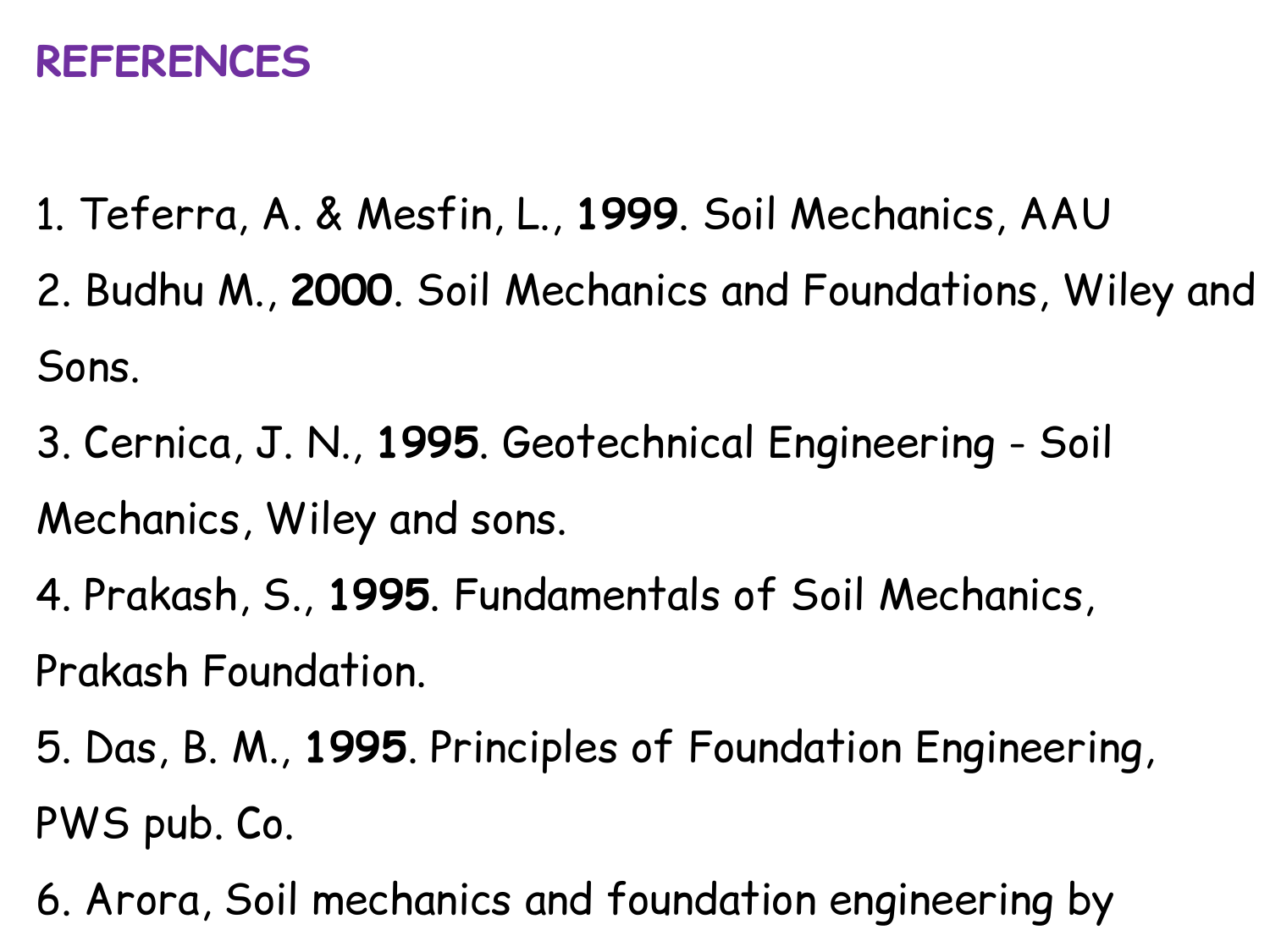

REFERENCES

1. Teferra, A. & Mesfin, L., 1999. Soil Mechanics, AAU
2. Budhu M., 2000. Soil Mechanics and Foundations, Wiley and Sons.
3. Cernica, J. N., 1995. Geotechnical Engineering - Soil Mechanics, Wiley and sons.
4. Prakash, S., 1995. Fundamentals of Soil Mechanics, Prakash Foundation.
5. Das, B. M., 1995. Principles of Foundation Engineering, PWS pub. Co.
6. Arora, Soil mechanics and foundation engineering by